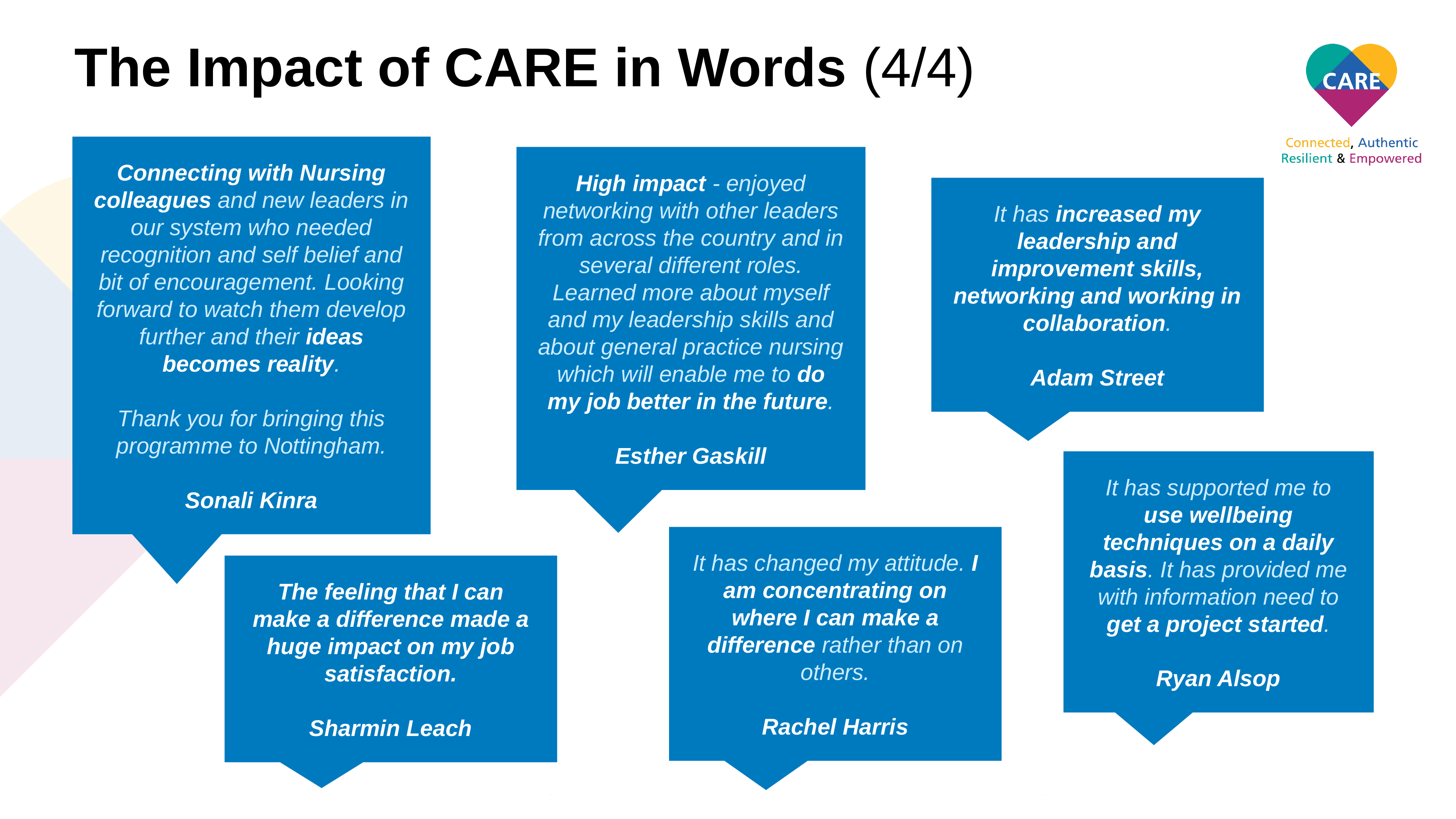

# The Impact of CARE in Words (4/4)
High impact - enjoyed networking with other leaders from across the country and in several different roles. Learned more about myself and my leadership skills and about general practice nursing which will enable me to do my job better in the future.

Esther Gaskill
Connecting with Nursing colleagues and new leaders in our system who needed recognition and self belief and bit of encouragement. Looking forward to watch them develop further and their ideas becomes reality.

Thank you for bringing this programme to Nottingham.

Sonali Kinra
It has increased my leadership and improvement skills, networking and working in collaboration.

Adam Street
It has supported me to use wellbeing techniques on a daily basis. It has provided me with information need to get a project started.

Ryan Alsop
It has changed my attitude. I am concentrating on where I can make a difference rather than on others.

Rachel Harris
The feeling that I can make a difference made a huge impact on my job satisfaction.

Sharmin Leach